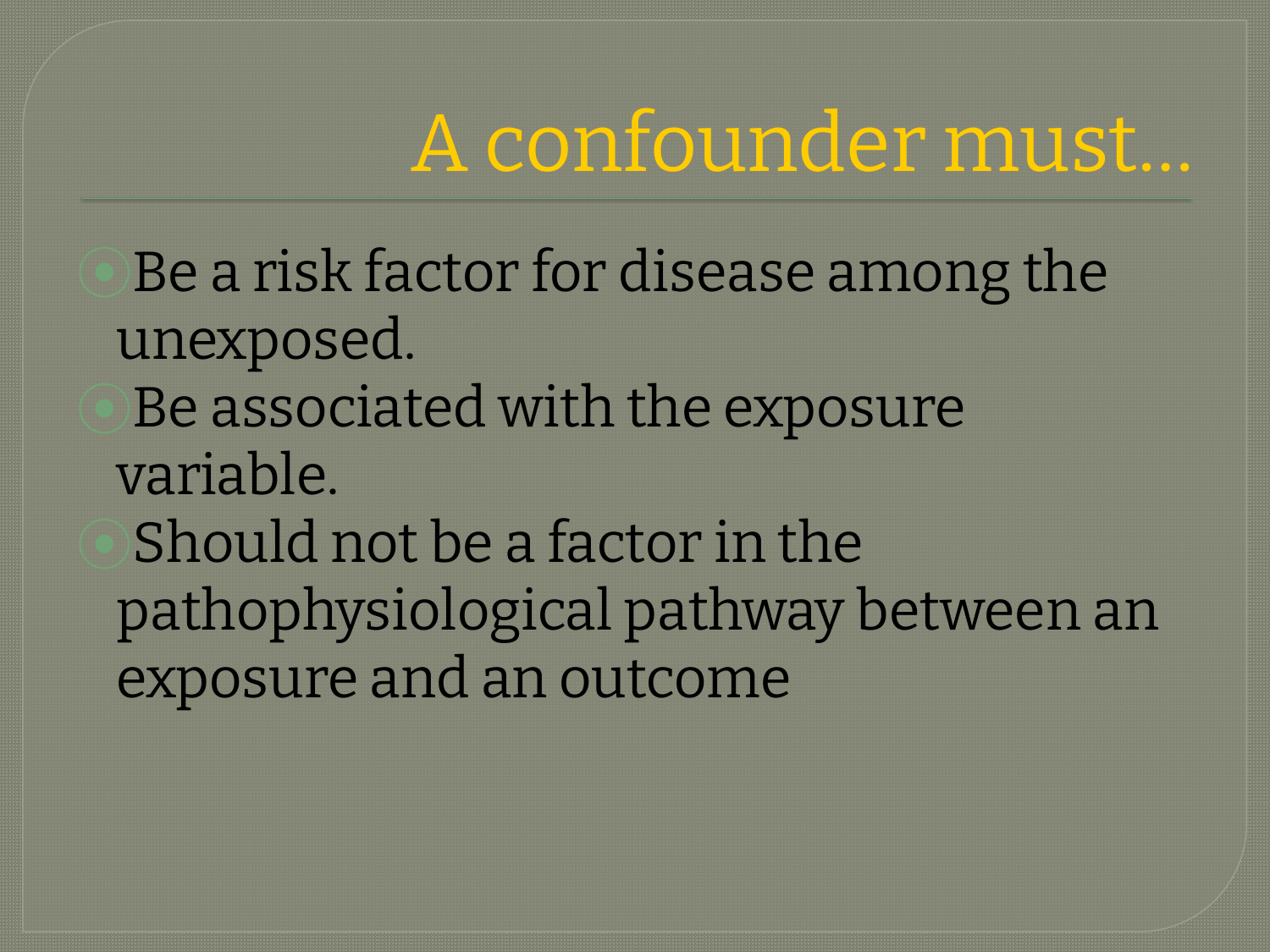

# A confounder must…
Be a risk factor for disease among the unexposed.
Be associated with the exposure variable.
Should not be a factor in the pathophysiological pathway between an exposure and an outcome